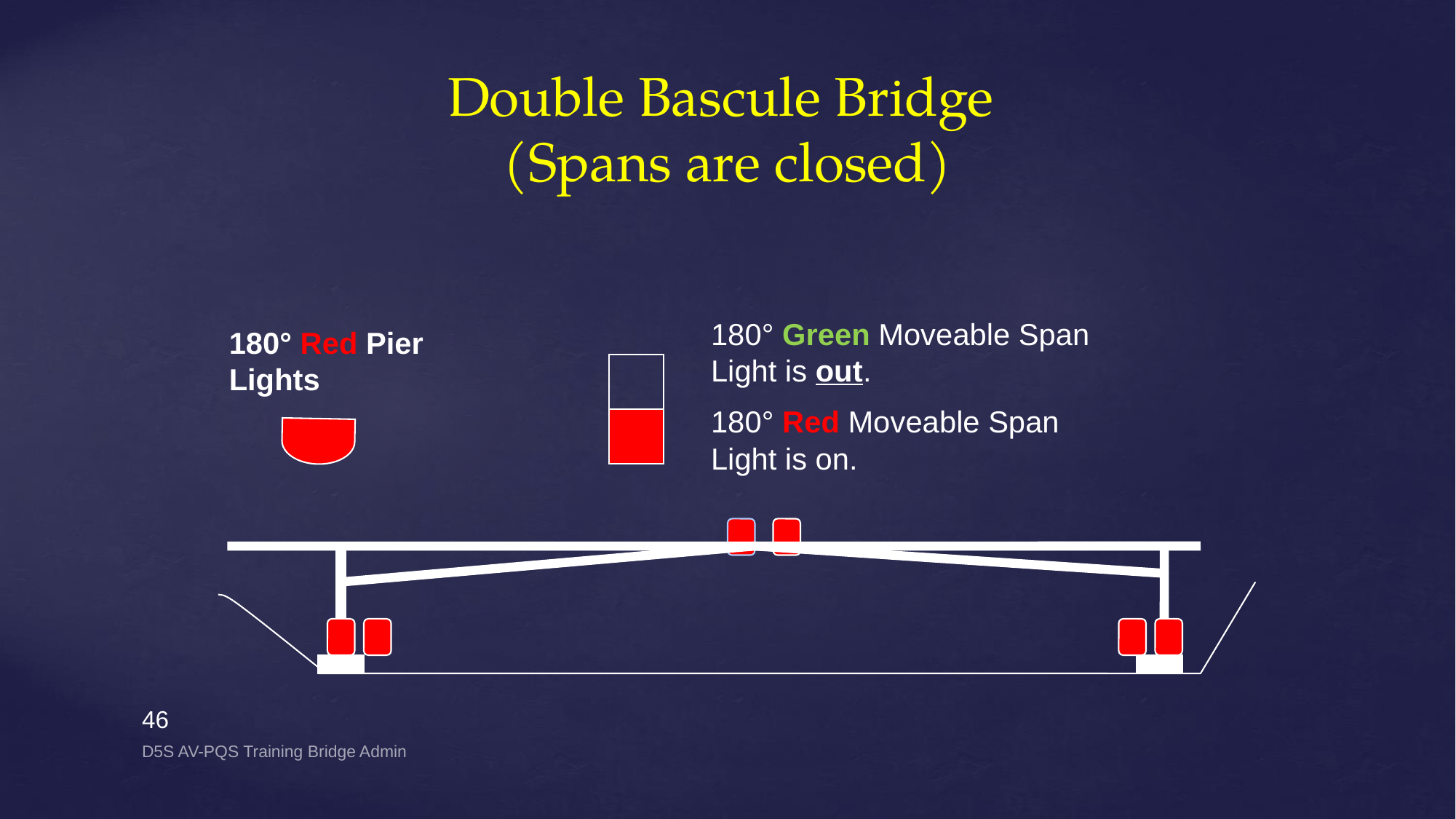

Double Bascule Bridge
(Spans are closed)
180° Green Moveable Span Light is out.
180° Red Moveable Span Light is on.
180° Red Pier Lights

46
D5S AV-PQS Training Bridge Admin